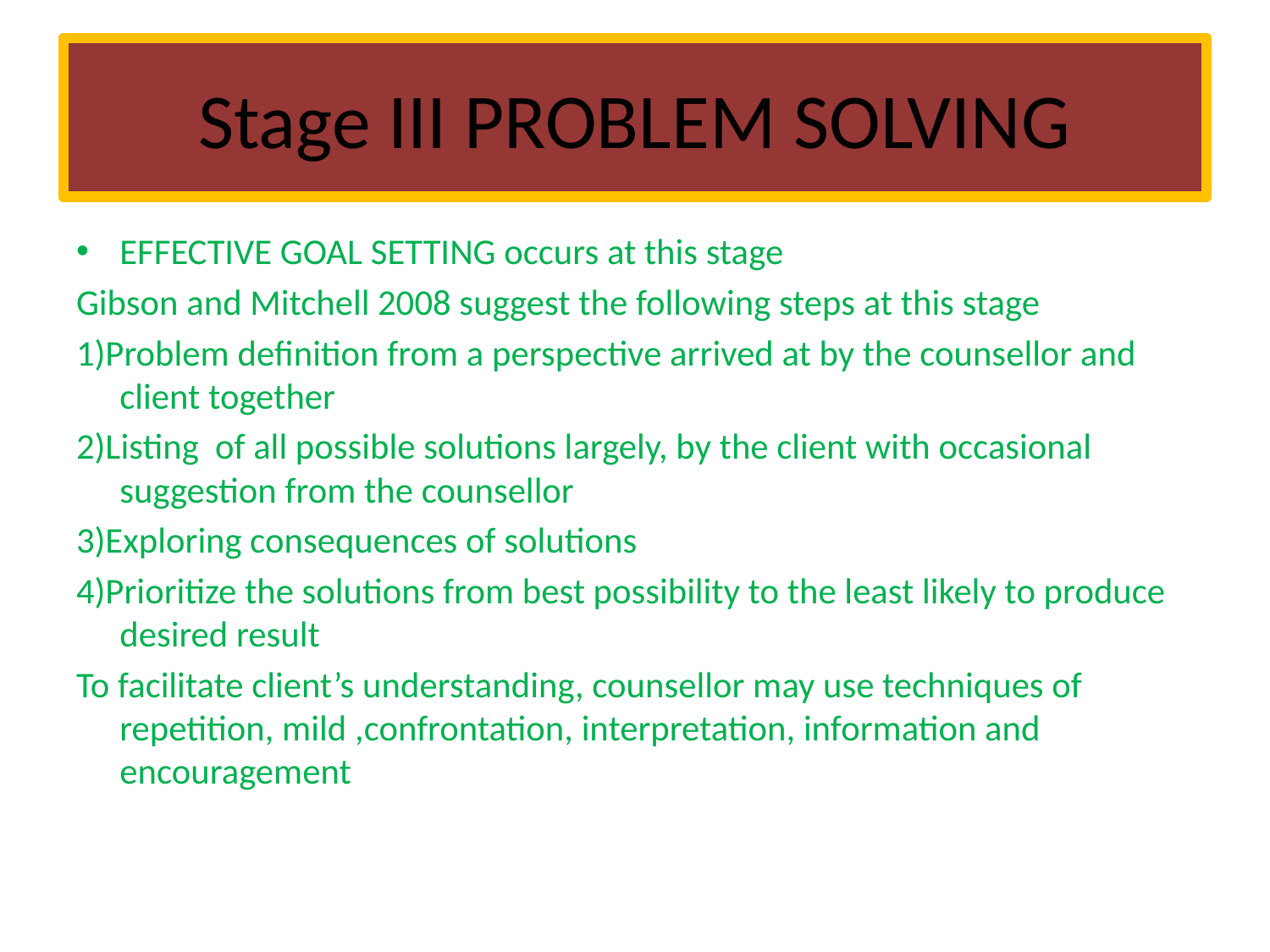

# Stage III PROBLEM SOLVING
EFFECTIVE GOAL SETTING occurs at this stage
Gibson and Mitchell 2008 suggest the following steps at this stage
1)Problem definition from a perspective arrived at by the counsellor and client together
2)Listing  of all possible solutions largely, by the client with occasional suggestion from the counsellor
3)Exploring consequences of solutions
4)Prioritize the solutions from best possibility to the least likely to produce desired result
To facilitate client’s understanding, counsellor may use techniques of repetition, mild ,confrontation, interpretation, information and encouragement